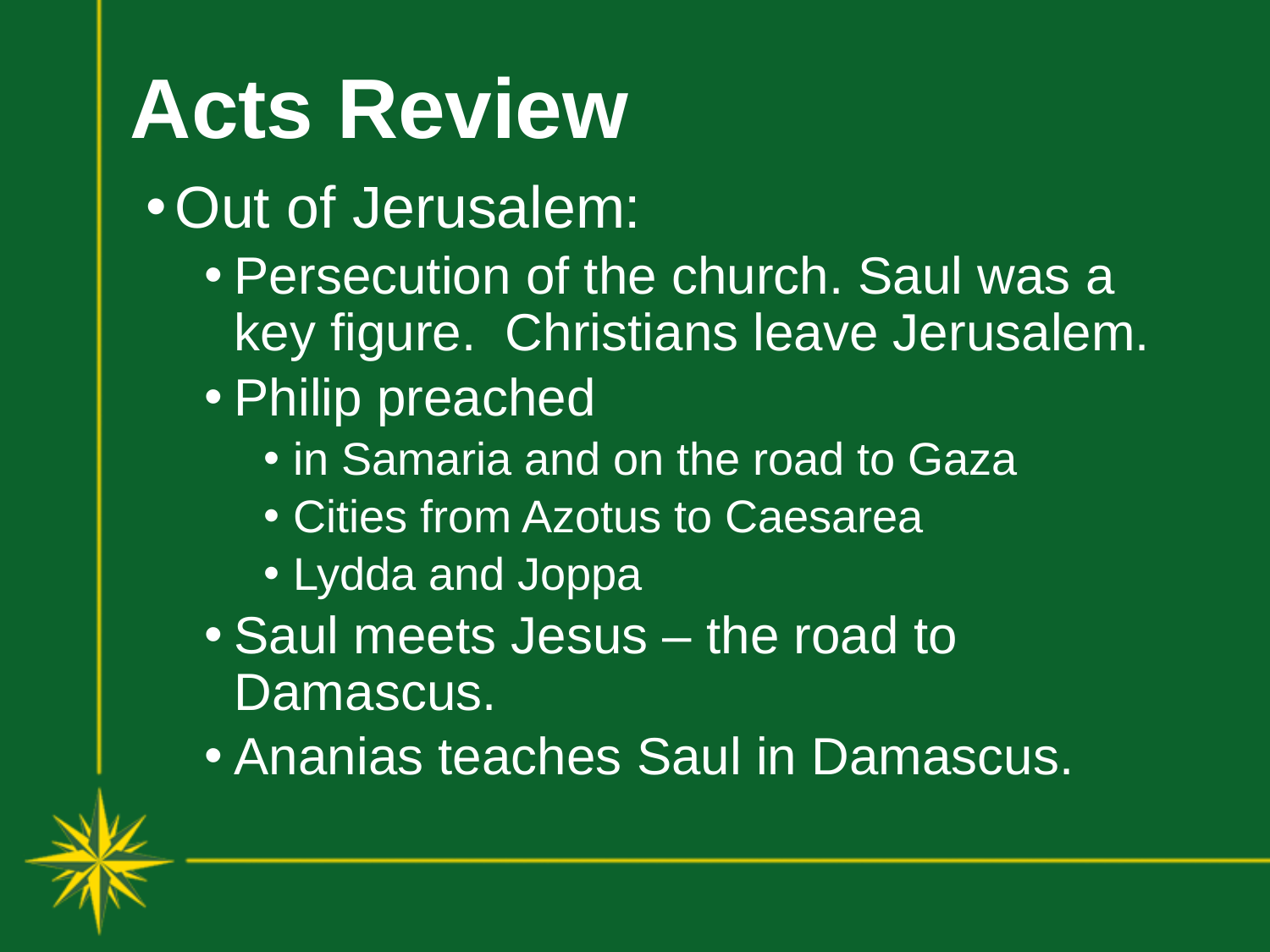

# Acts Review
Out of Jerusalem:
Persecution of the church. Saul was a key figure.  Christians leave Jerusalem.
Philip preached
in Samaria and on the road to Gaza
Cities from Azotus to Caesarea
Lydda and Joppa
Saul meets Jesus – the road to Damascus.
Ananias teaches Saul in Damascus.